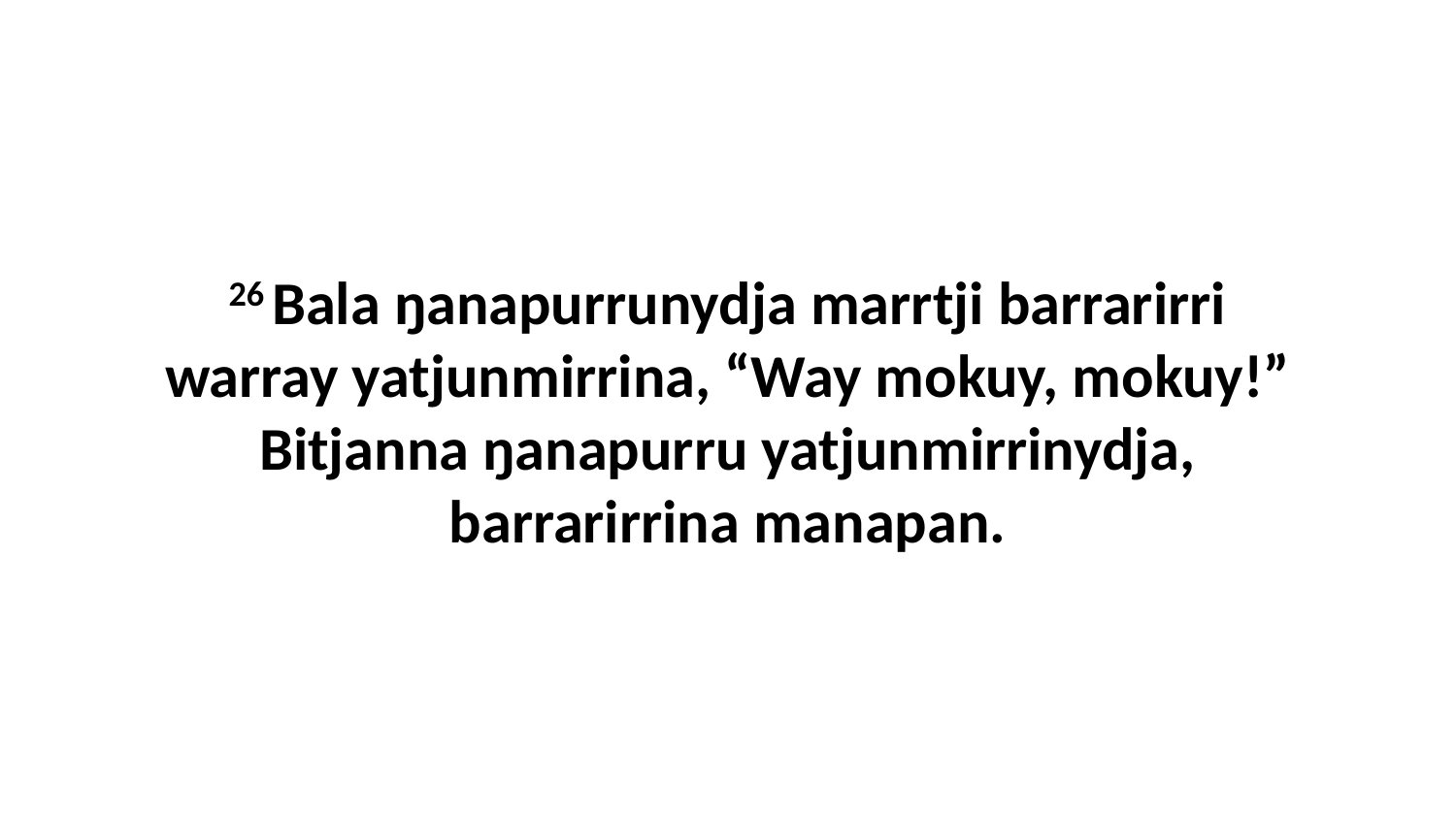

26 Bala ŋanapurrunydja marrtji barrarirri warray yatjunmirrina, “Way mokuy, mokuy!” Bitjanna ŋanapurru yatjunmirrinydja, barrarirrina manapan.